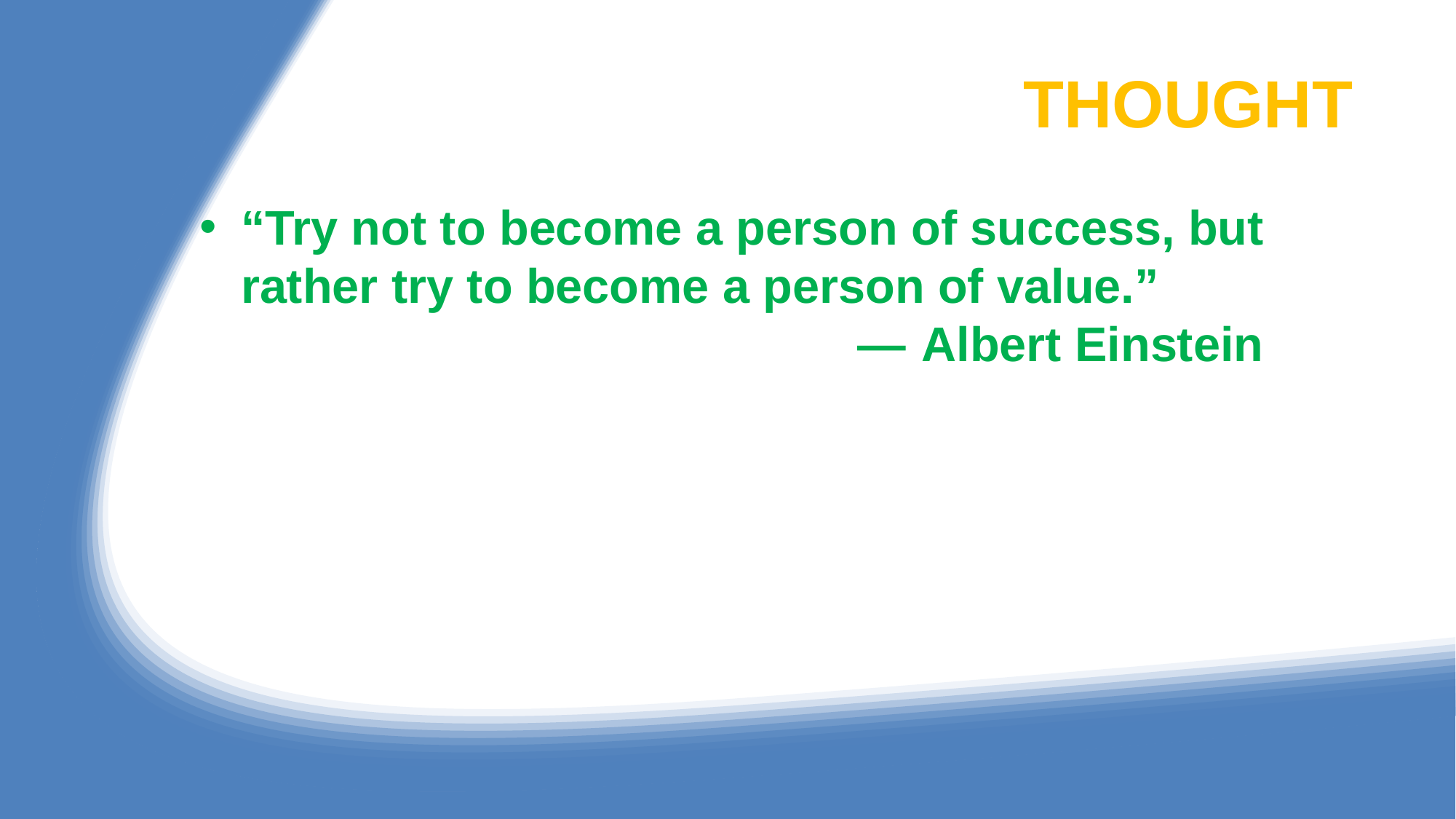

# THOUGHT
“Try not to become a person of success, but rather try to become a person of value.”
                                                 — Albert Einstein